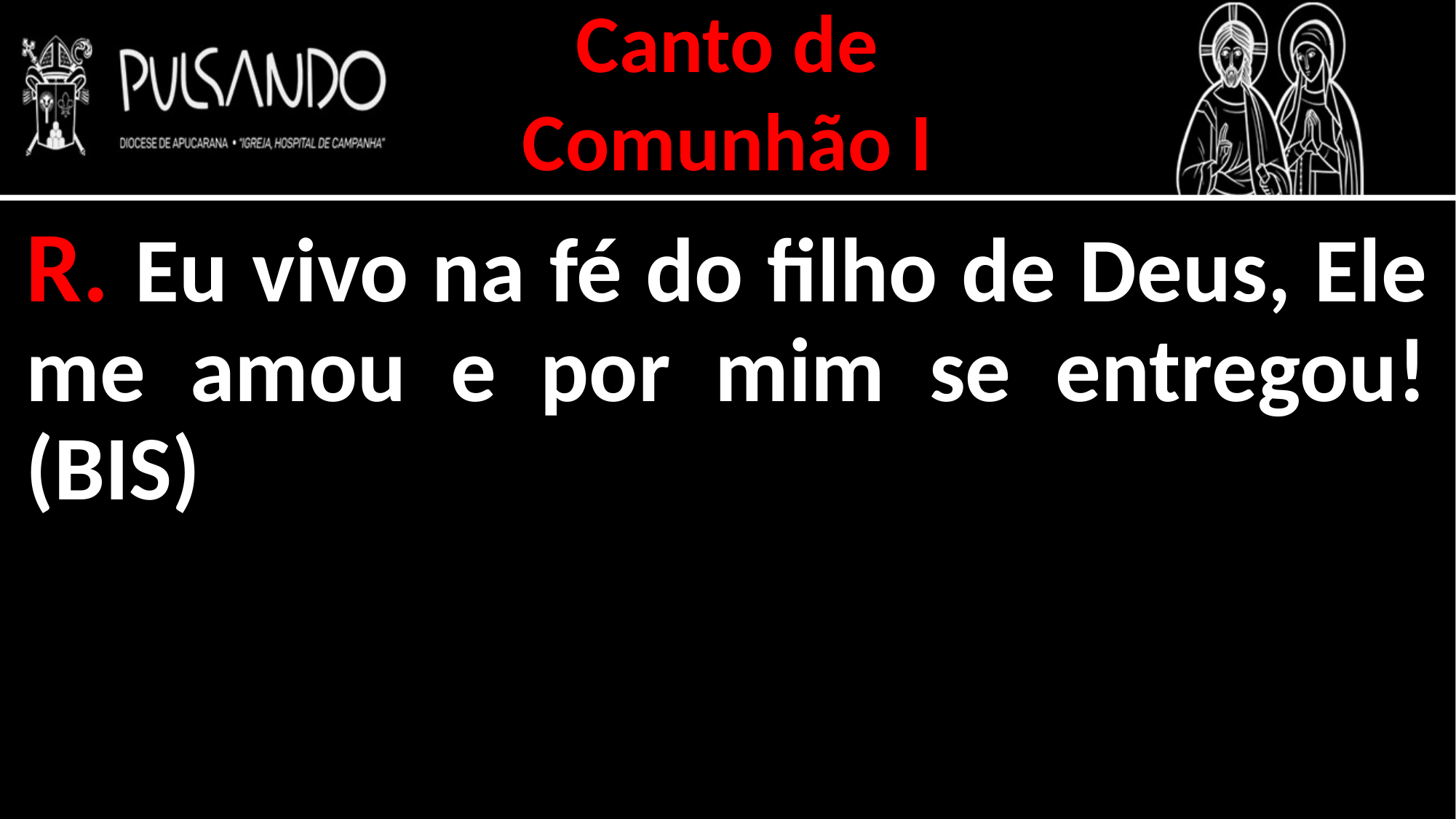

Canto de
Comunhão I
R. Eu vivo na fé do filho de Deus, Ele me amou e por mim se entregou! (BIS)